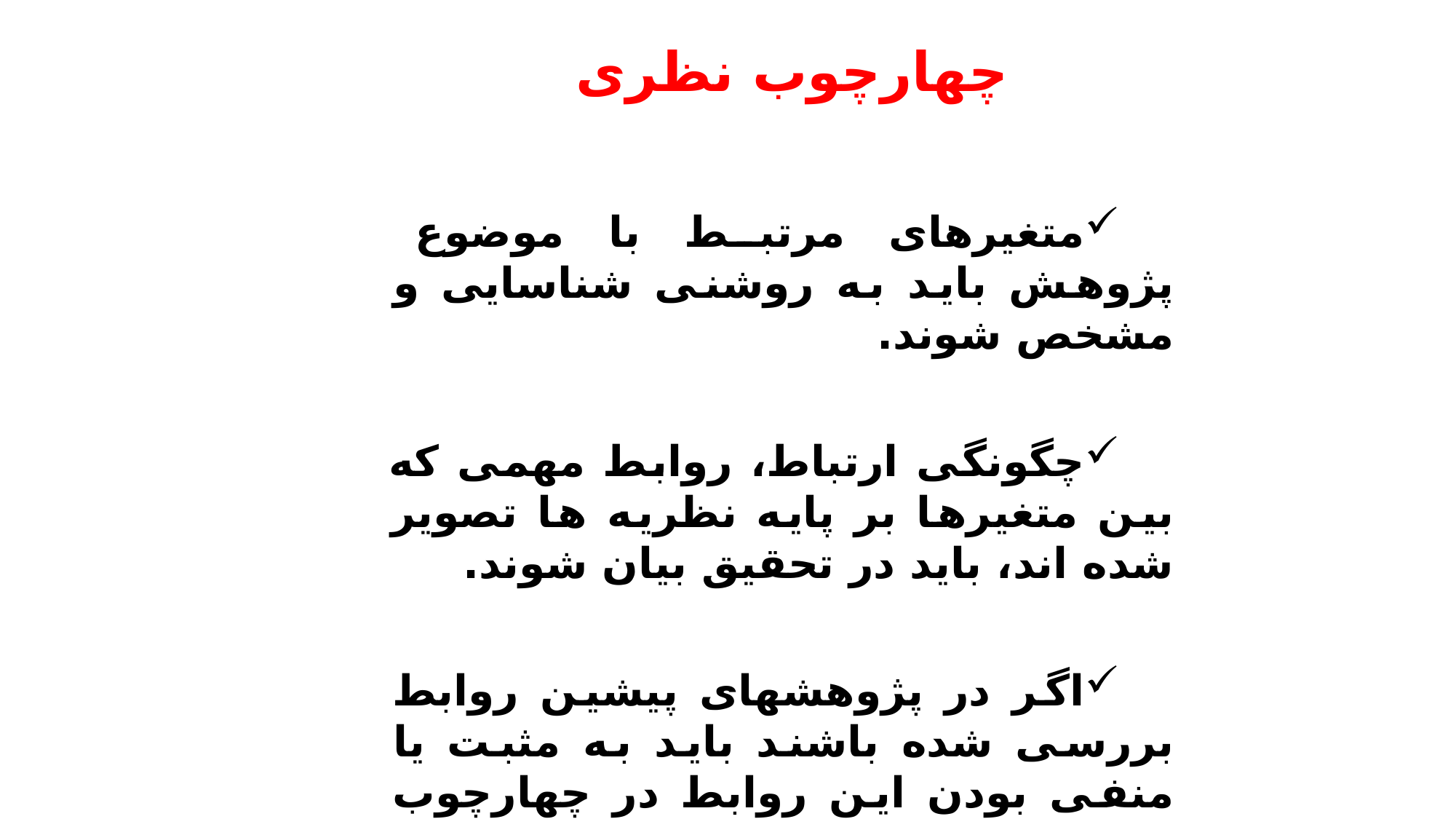

چهارچوب نظری
متغیرهای مرتبط با موضوع پژوهش باید به روشنی شناسایی و مشخص شوند.

چگونگی ارتباط، روابط مهمی كه بین متغیرها بر پایه نظریه ها تصویر شده اند، باید در تحقیق بیان شوند.

اگر در پژوهشهای پیشین روابط بررسی شده باشند باید به مثبت یا منفی بودن این روابط در چهارچوب نظری اشاره شود.